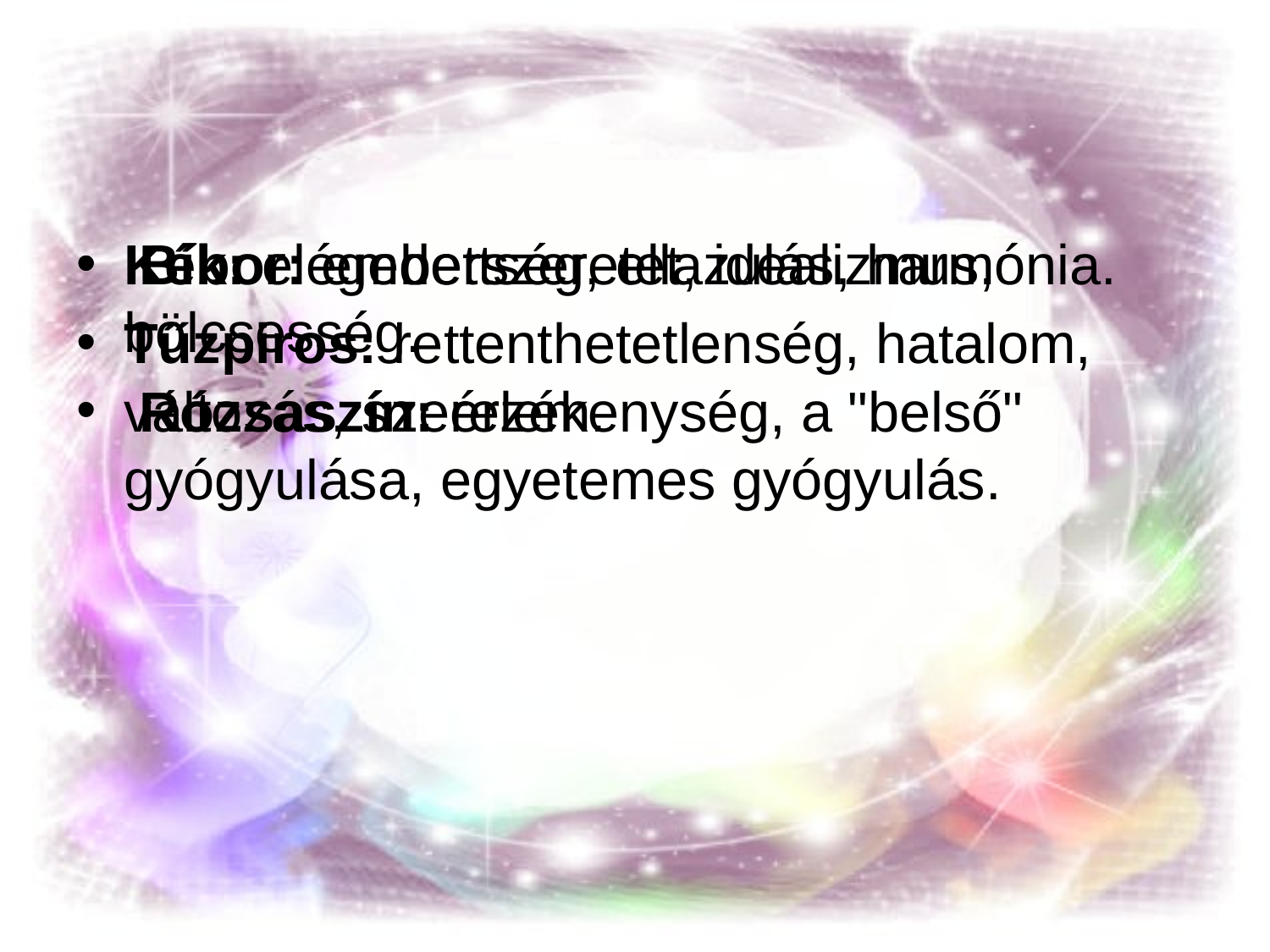

#
Kék: elégedettség, ellazulás, harmónia.
Tűzpiros: rettenthetetlenség, hatalom, változás, szerelem.
 Bíbor: emberszeretet, idealizmus, bölcsesség.
 Rózsaszín: érzékenység, a "belső" gyógyulása, egyetemes gyógyulás.